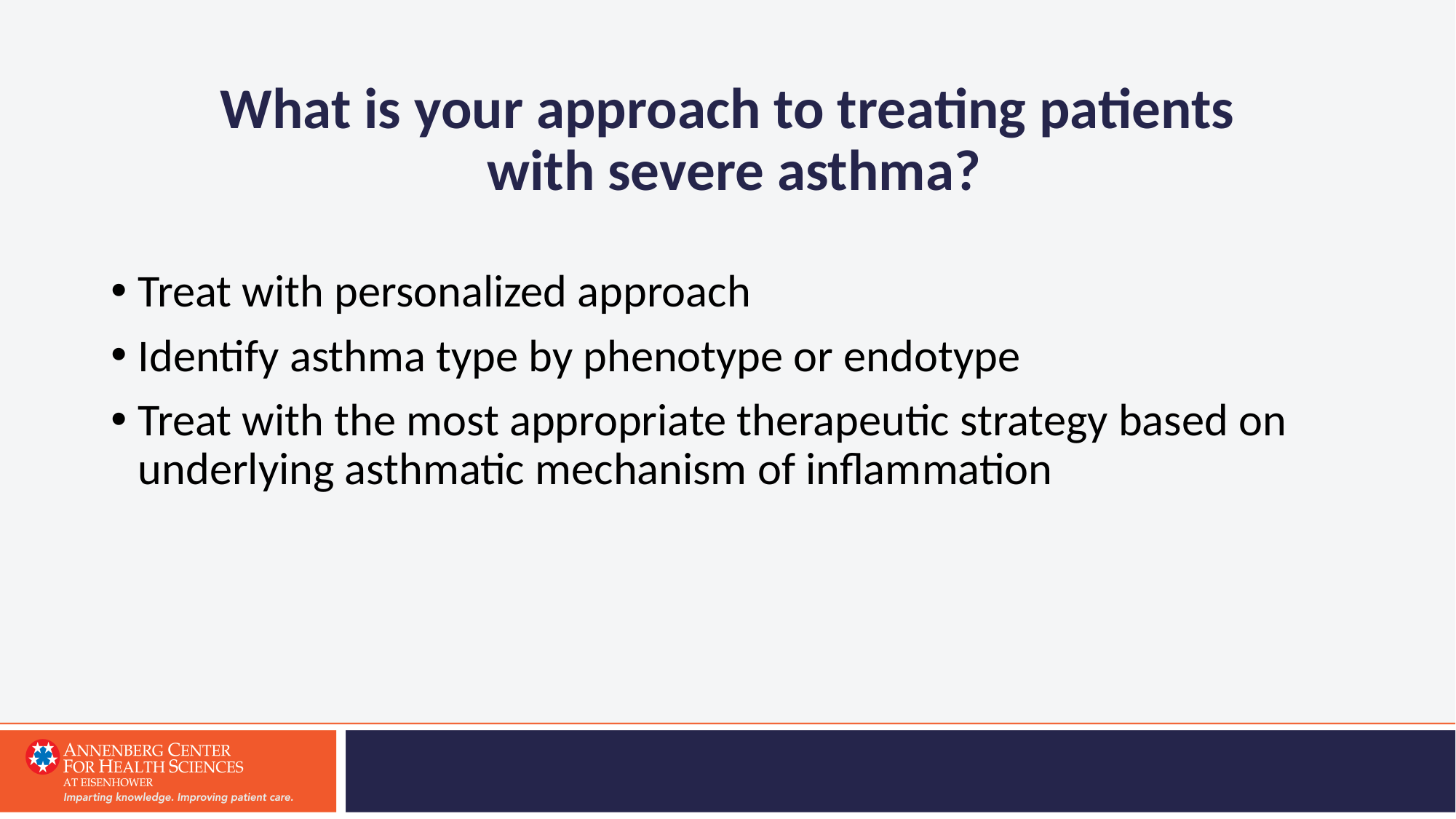

# What is your approach to treating patients with severe asthma?
Treat with personalized approach
Identify asthma type by phenotype or endotype
Treat with the most appropriate therapeutic strategy based on underlying asthmatic mechanism of inflammation